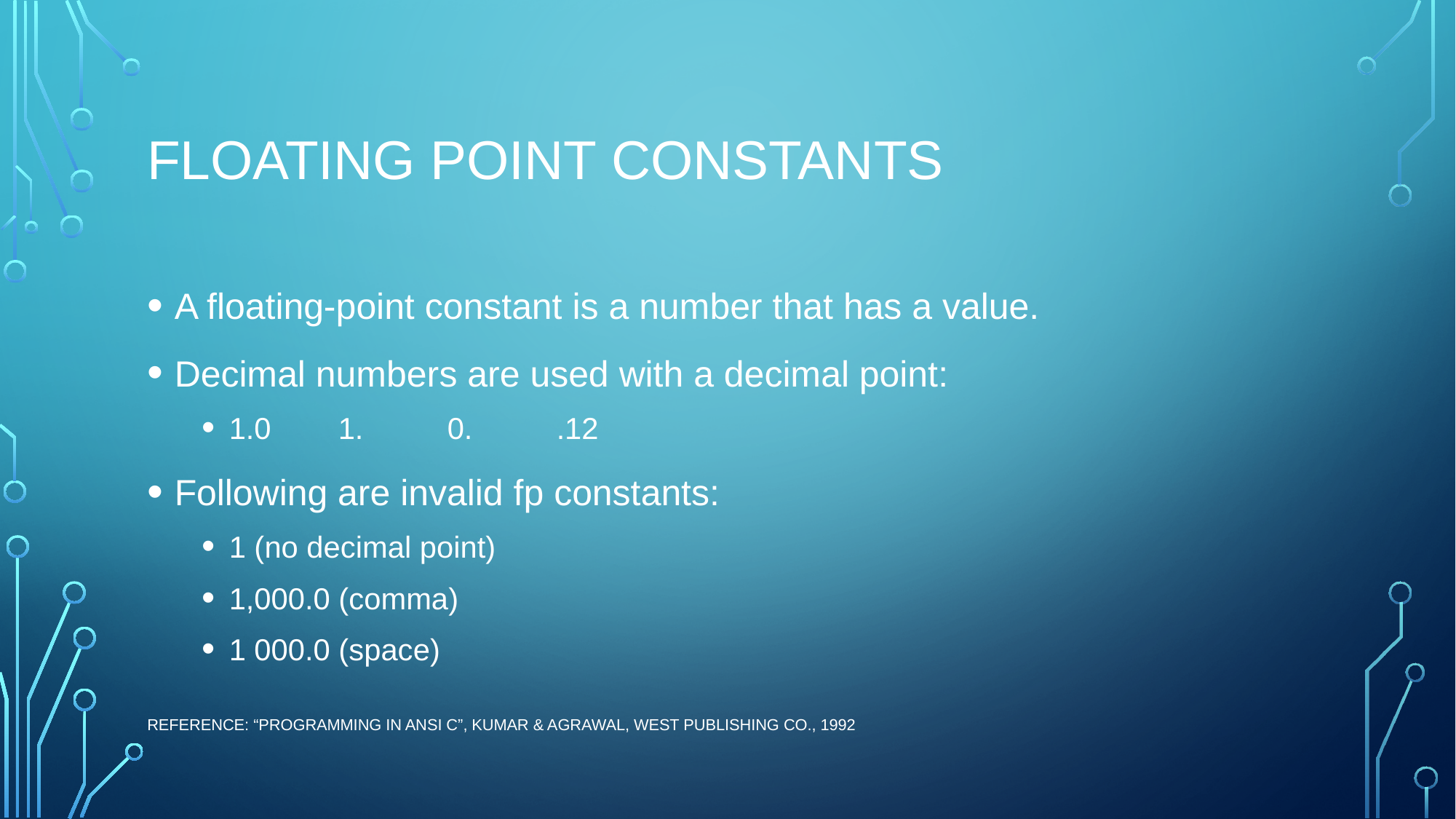

# Floatıng poınt constants
A floating-point constant is a number that has a value.
Decimal numbers are used with a decimal point:
1.0 	1.	0. 	.12
Following are invalid fp constants:
1 (no decimal point)
1,000.0 (comma)
1 000.0 (space)
Reference: “Programming in ANSI C”, Kumar & Agrawal, West Publishing Co., 1992